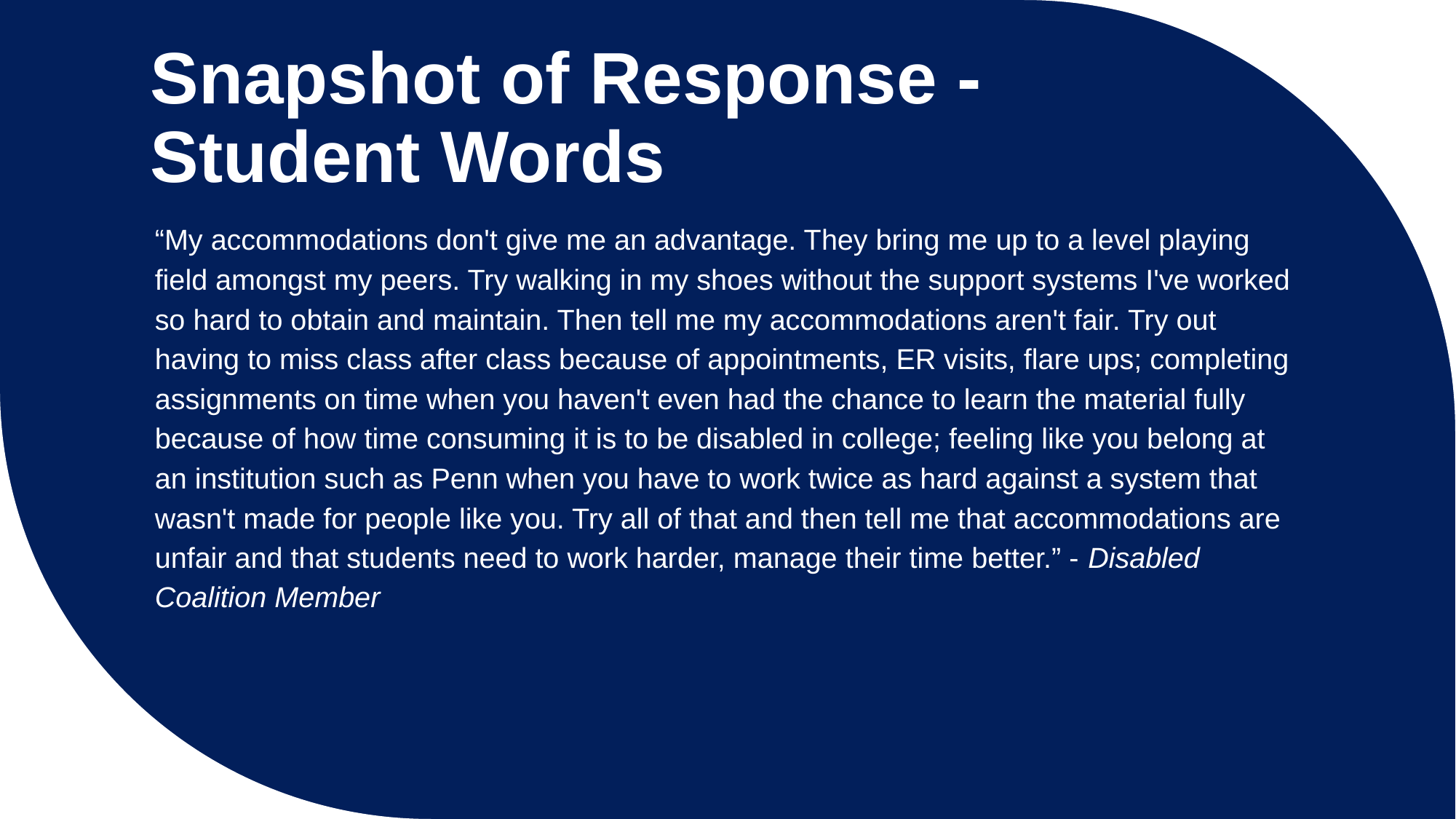

# Snapshot of Response -
Student Words
“My accommodations don't give me an advantage. They bring me up to a level playing field amongst my peers. Try walking in my shoes without the support systems I've worked so hard to obtain and maintain. Then tell me my accommodations aren't fair. Try out having to miss class after class because of appointments, ER visits, flare ups; completing assignments on time when you haven't even had the chance to learn the material fully because of how time consuming it is to be disabled in college; feeling like you belong at an institution such as Penn when you have to work twice as hard against a system that wasn't made for people like you. Try all of that and then tell me that accommodations are unfair and that students need to work harder, manage their time better.” - Disabled Coalition Member

21